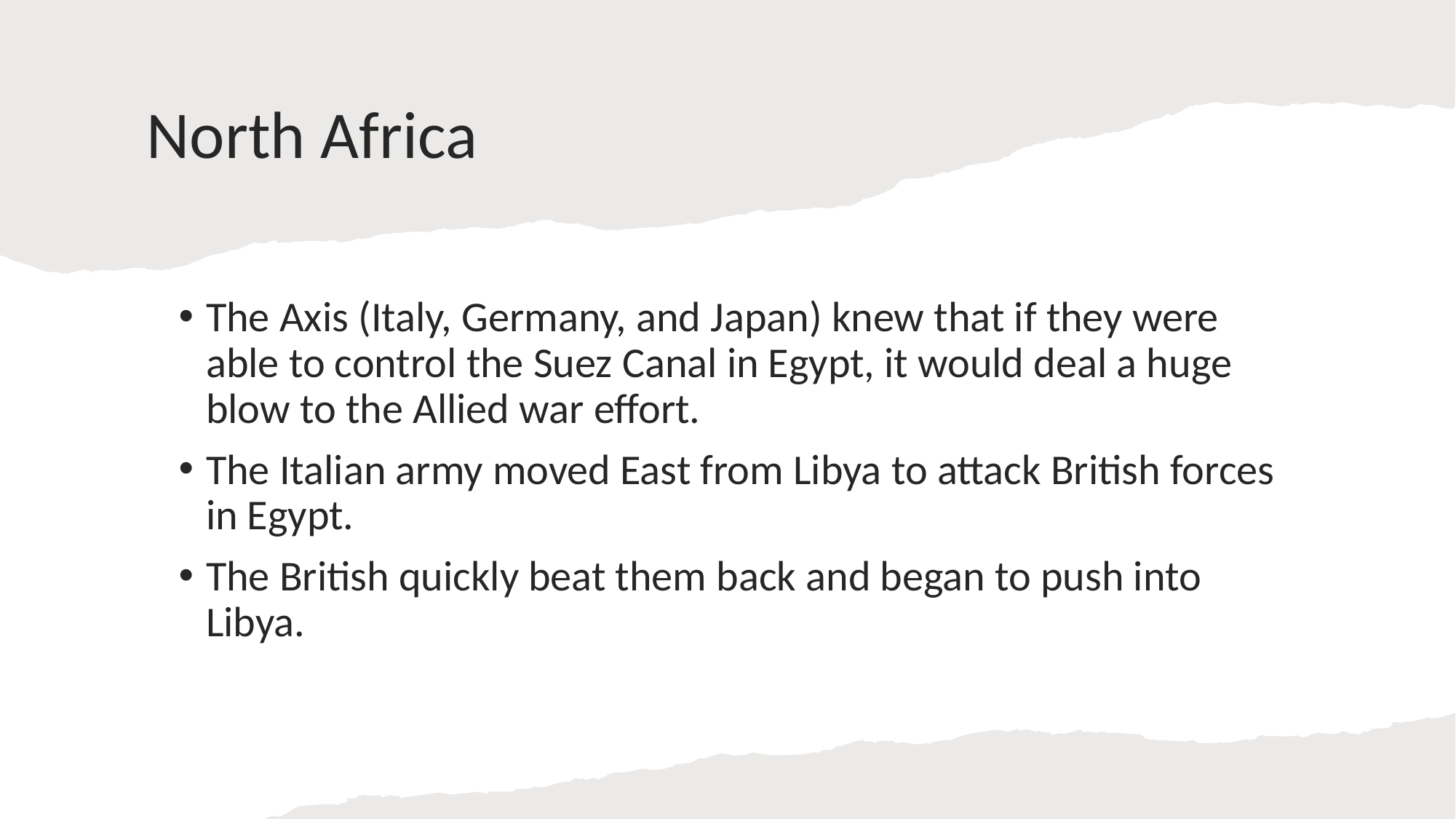

# North Africa
The Axis (Italy, Germany, and Japan) knew that if they were able to control the Suez Canal in Egypt, it would deal a huge blow to the Allied war effort.
The Italian army moved East from Libya to attack British forces in Egypt.
The British quickly beat them back and began to push into Libya.